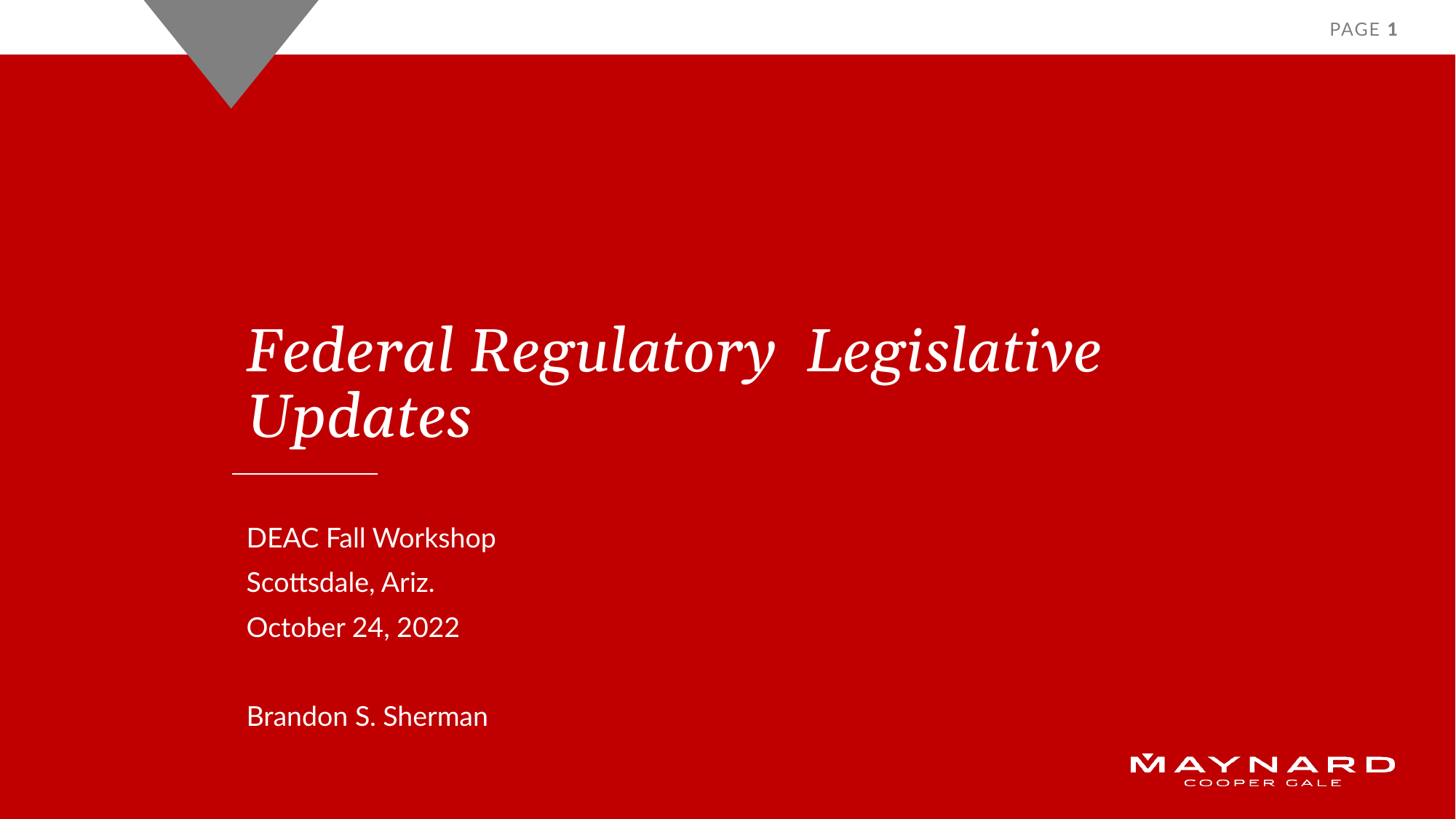

Federal Regulatory  Legislative Updates

DEAC Fall Workshop
Scottsdale, Ariz.
October 24, 2022

Brandon S. Sherman
1